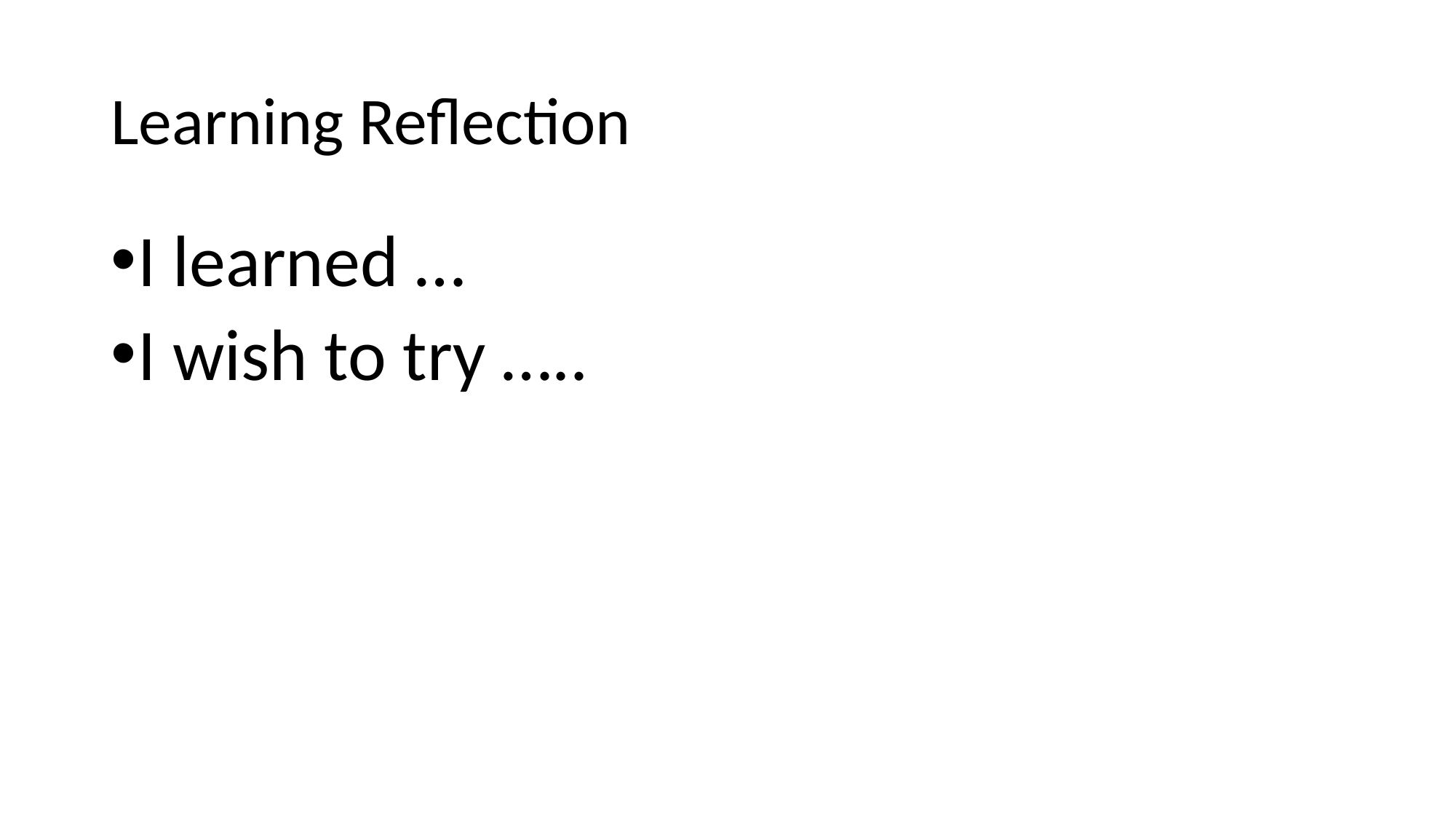

# Learning Reflection
I learned …
I wish to try …..